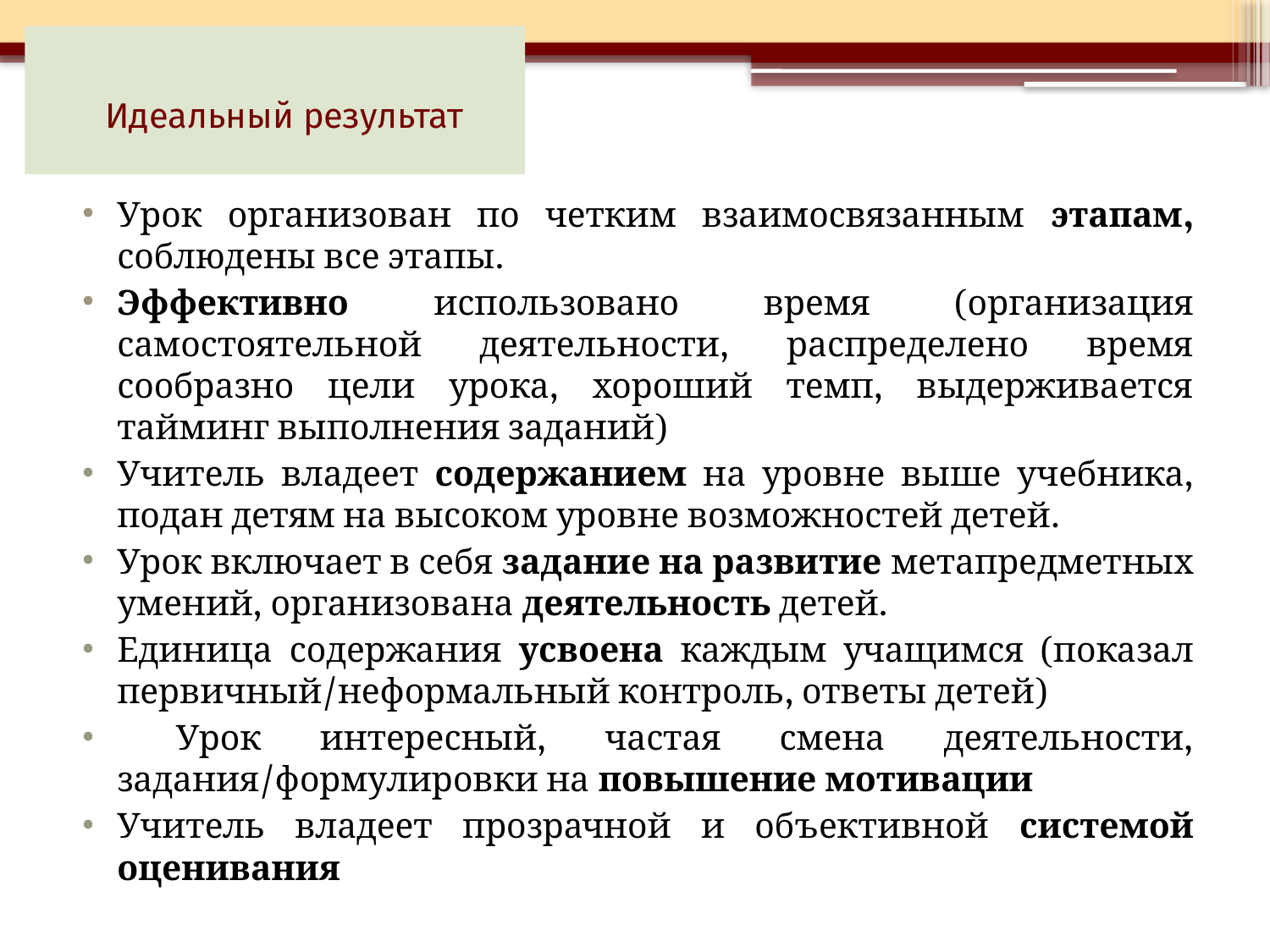

# Идеальный результат
Урок организован по четким взаимосвязанным этапам, соблюдены все этапы.
Эффективно использовано время (организация самостоятельной деятельности, распределено время сообразно цели урока, хороший темп, выдерживается тайминг выполнения заданий)
Учитель владеет содержанием на уровне выше учебника, подан детям на высоком уровне возможностей детей.
Урок включает в себя задание на развитие метапредметных умений, организована деятельность детей.
Единица содержания усвоена каждым учащимся (показал первичный/неформальный контроль, ответы детей)
 Урок интересный, частая смена деятельности, задания/формулировки на повышение мотивации
Учитель владеет прозрачной и объективной системой оценивания